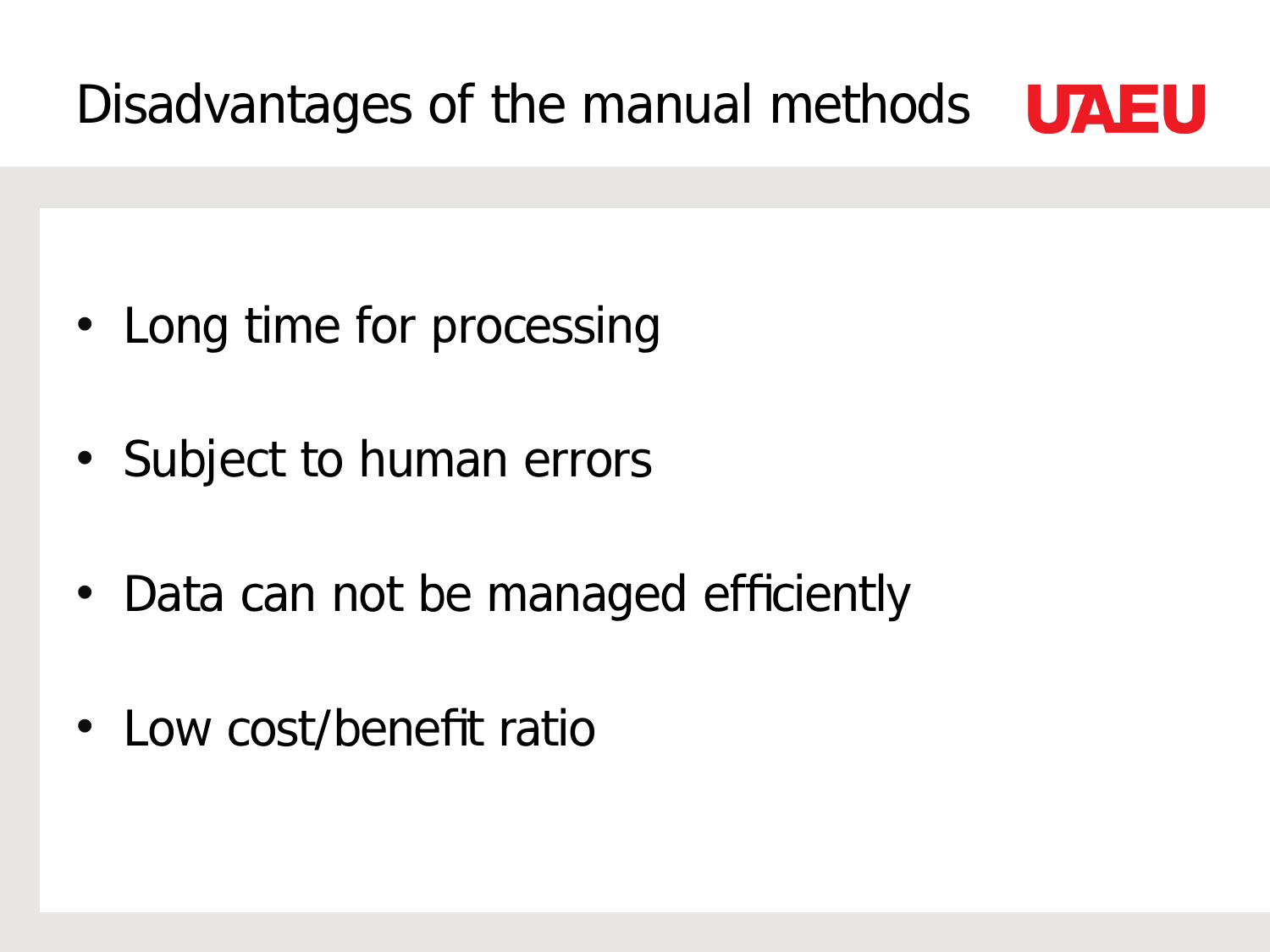

# Disadvantages of the manual methods
Long time for processing
Subject to human errors
Data can not be managed efficiently
Low cost/benefit ratio